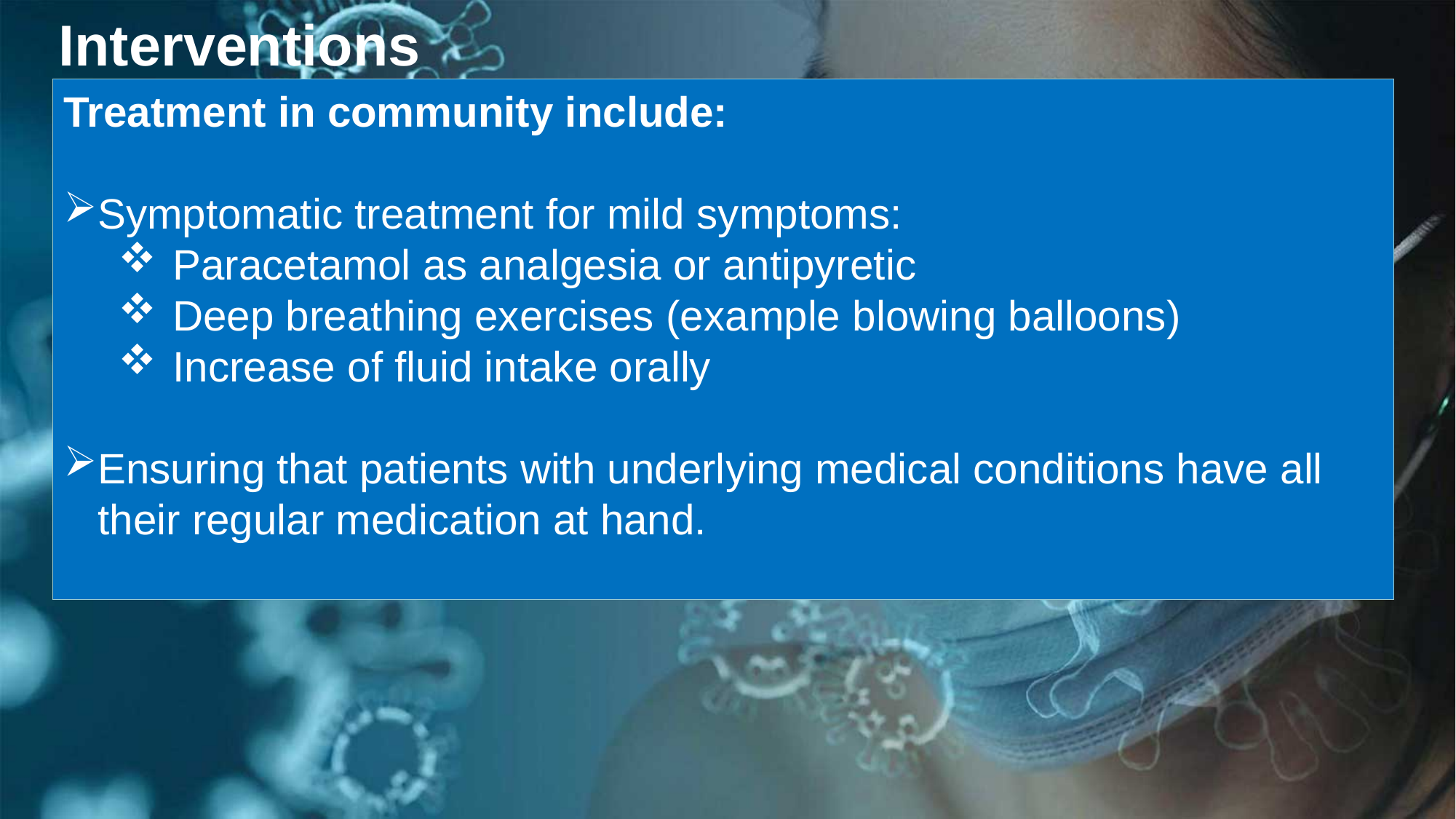

Interventions
Treatment in community include:

Symptomatic treatment for mild symptoms:
Paracetamol as analgesia or antipyretic
Deep breathing exercises (example blowing balloons)
Increase of fluid intake orally

Ensuring that patients with underlying medical conditions have all their regular medication at hand.